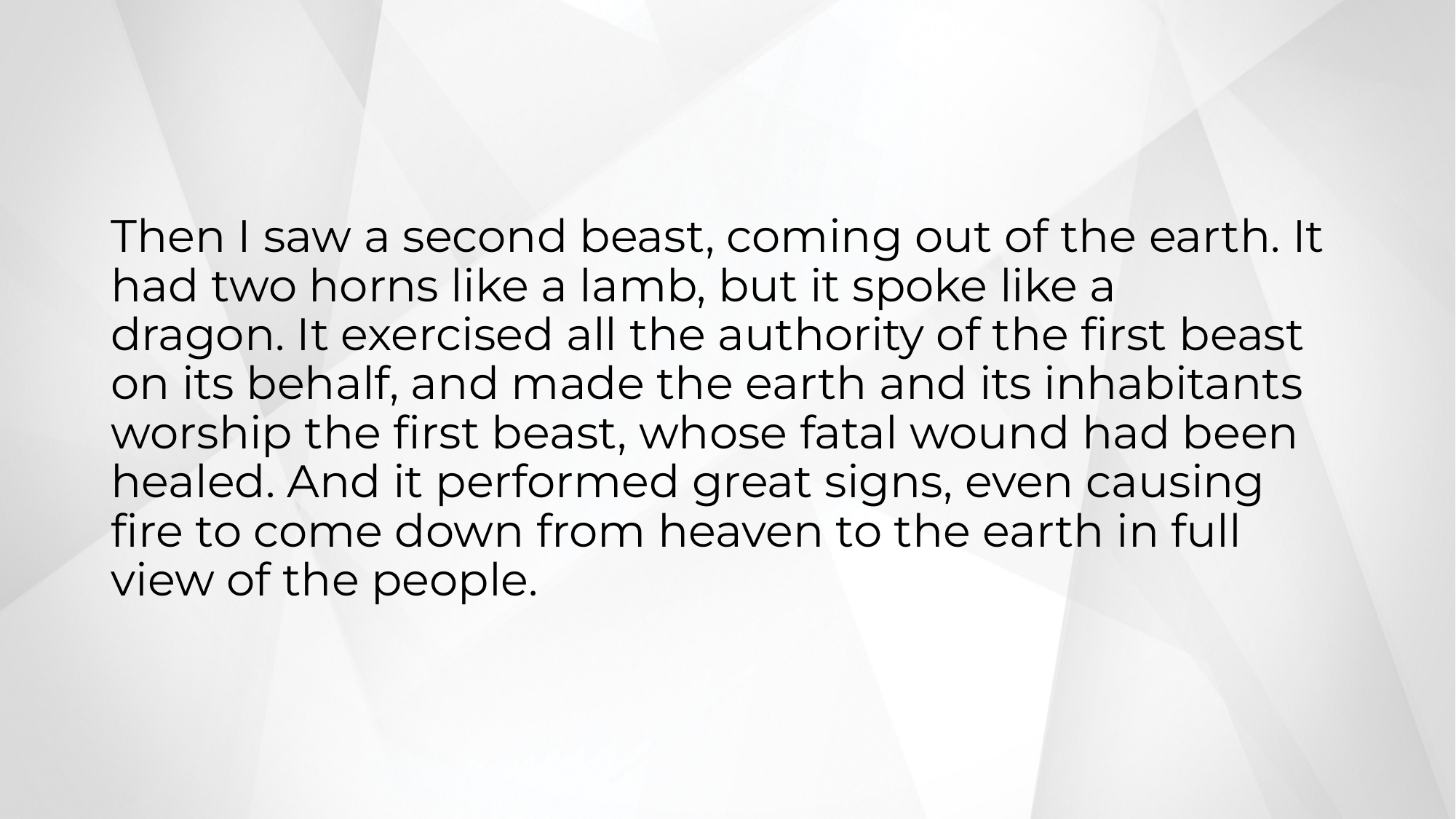

# Then I saw a second beast, coming out of the earth. It had two horns like a lamb, but it spoke like a dragon. It exercised all the authority of the first beast on its behalf, and made the earth and its inhabitants worship the first beast, whose fatal wound had been healed. And it performed great signs, even causing fire to come down from heaven to the earth in full view of the people.